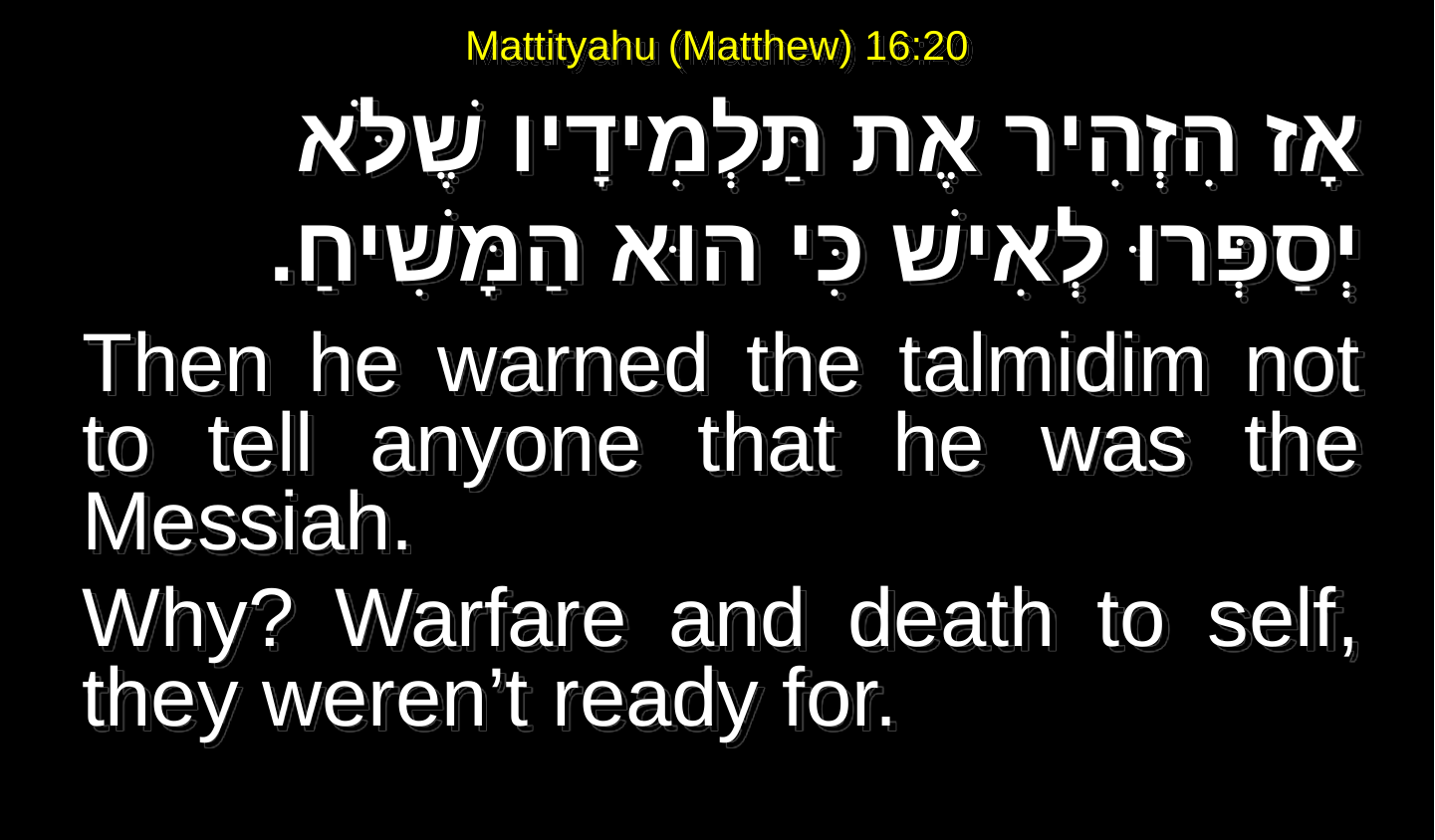

# Mattityahu (Matthew) 16:20
אָז הִזְהִיר אֶת תַּלְמִידָיו שֶׁלֹּא יְסַפְּרוּ לְאִישׁ כִּי הוּא הַמָּשִׁיחַ.
Then he warned the talmidim not to tell anyone that he was the Messiah.
Why? Warfare and death to self, they weren’t ready for.